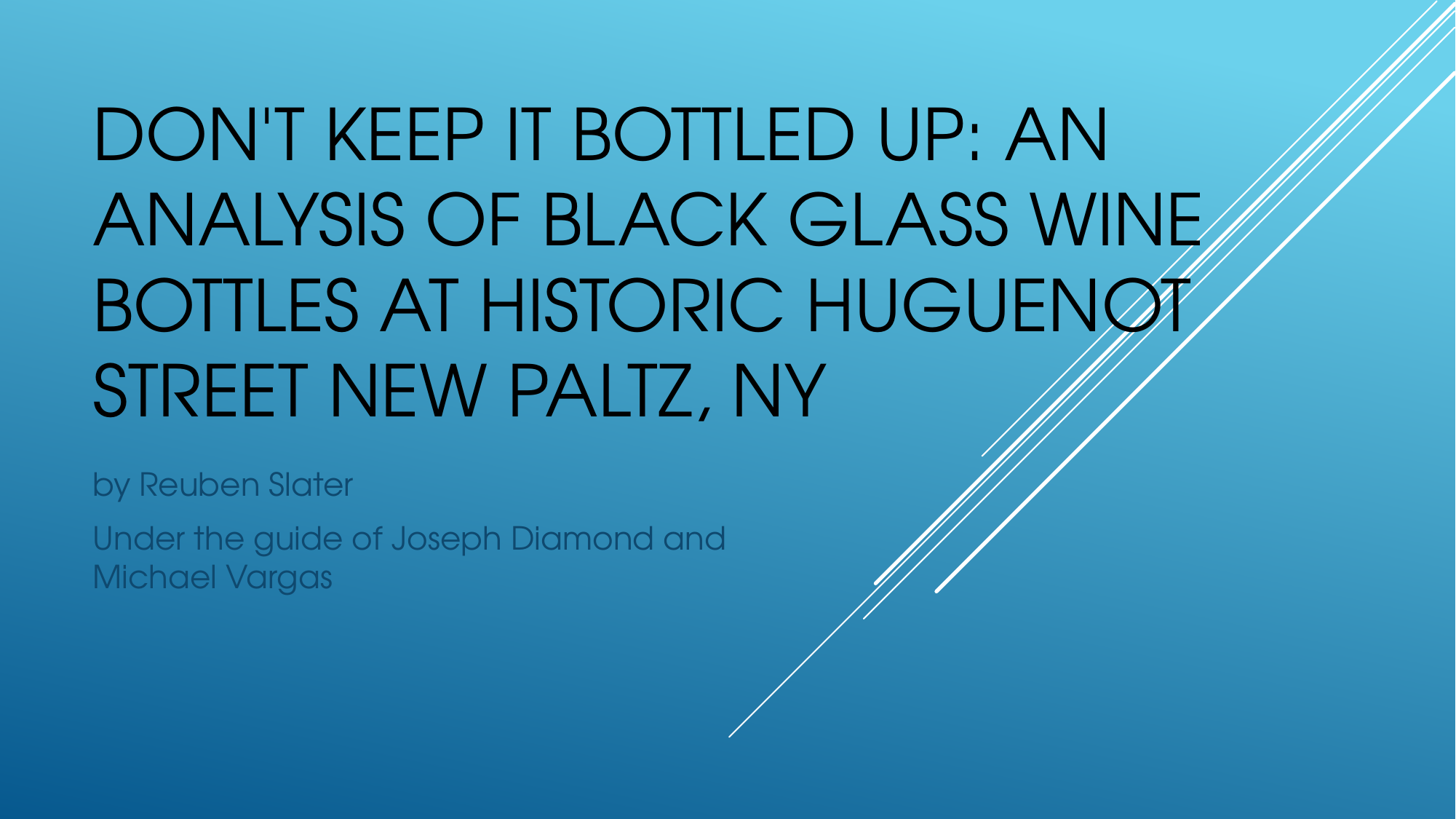

# Don't Keep it Bottled Up: An Analysis of Black Glass Wine Bottles at Historic Huguenot Street New Paltz, NY
by Reuben Slater
Under the guide of Joseph Diamond and Michael Vargas